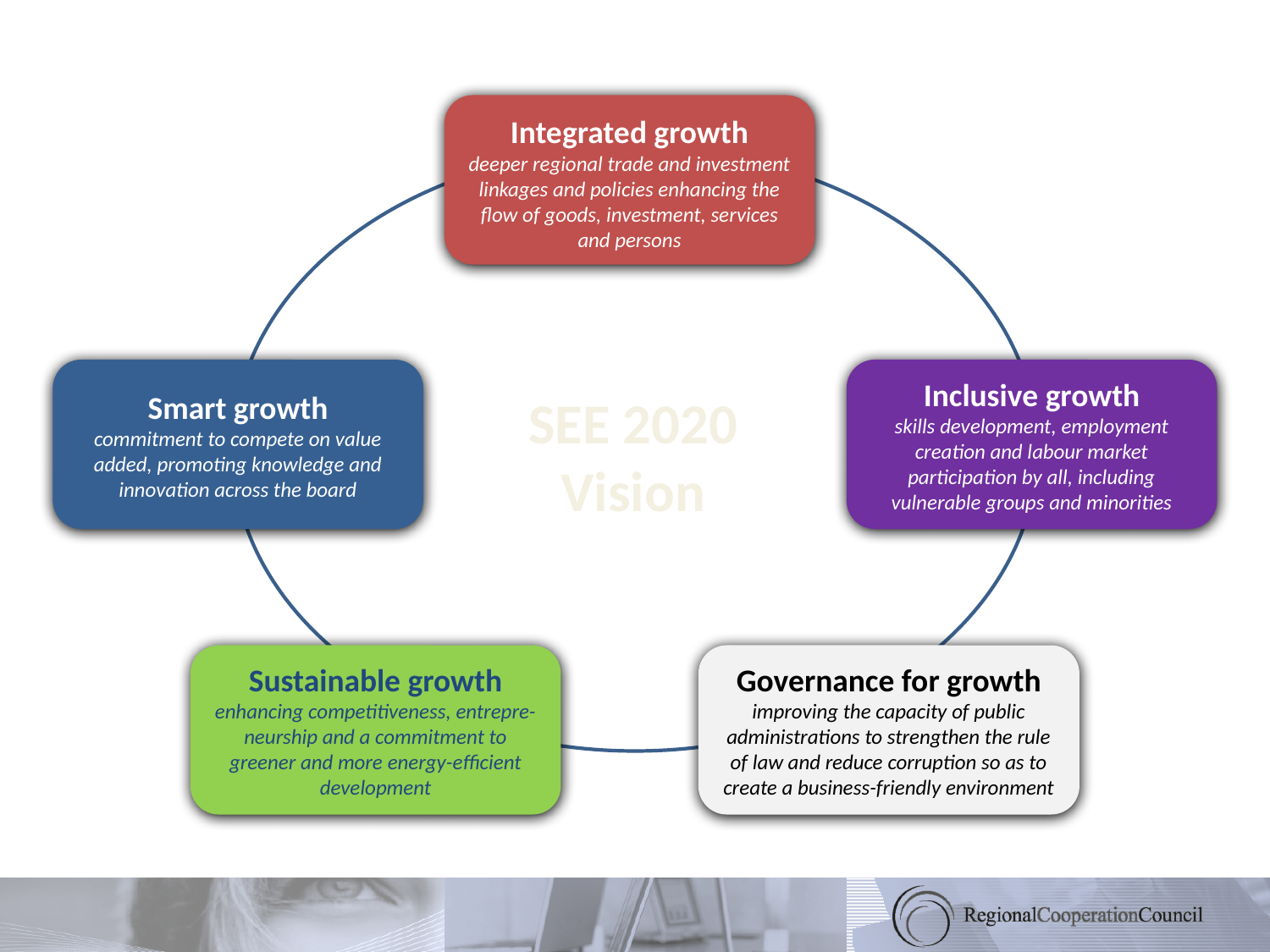

Integrated growth
deeper regional trade and investment linkages and policies enhancing the flow of goods, investment, services and persons

Smart growth
commitment to compete on value added, promoting knowledge and innovation across the board
Inclusive growth
skills development, employment creation and labour market participation by all, including vulnerable groups and minorities
SEE 2020
Vision
Sustainable growth
enhancing competitiveness, entrepre-neurship and a commitment to greener and more energy-efficient development
Governance for growth
improving the capacity of public administrations to strengthen the rule of law and reduce corruption so as to create a business-friendly environment